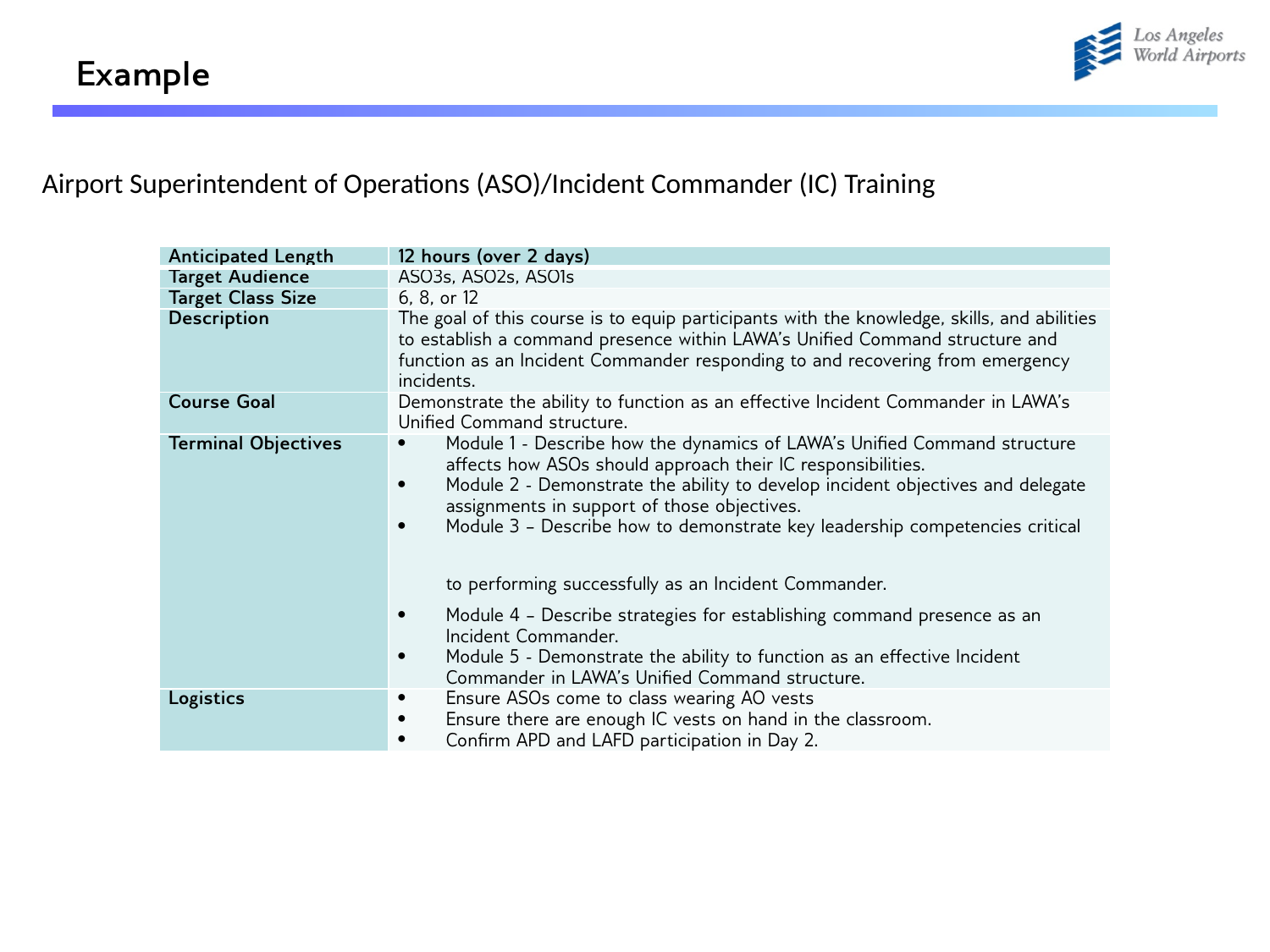

# Example
Airport Superintendent of Operations (ASO)/Incident Commander (IC) Training

| Anticipated Length | 12 hours (over 2 days) |
| --- | --- |
| Target Audience | ASO3s, ASO2s, ASO1s |
| Target Class Size | 6, 8, or 12 |
| Description | The goal of this course is to equip participants with the knowledge, skills, and abilities to establish a command presence within LAWA’s Unified Command structure and function as an Incident Commander responding to and recovering from emergency incidents. |
| Course Goal | Demonstrate the ability to function as an effective Incident Commander in LAWA’s Unified Command structure. |
| Terminal Objectives | Module 1 - Describe how the dynamics of LAWA’s Unified Command structure affects how ASOs should approach their IC responsibilities. Module 2 - Demonstrate the ability to develop incident objectives and delegate assignments in support of those objectives. Module 3 – Describe how to demonstrate key leadership competencies critical to performing successfully as an Incident Commander. Module 4 – Describe strategies for establishing command presence as an Incident Commander. Module 5 - Demonstrate the ability to function as an effective Incident Commander in LAWA’s Unified Command structure. |
| Logistics | Ensure ASOs come to class wearing AO vests Ensure there are enough IC vests on hand in the classroom. Confirm APD and LAFD participation in Day 2. |